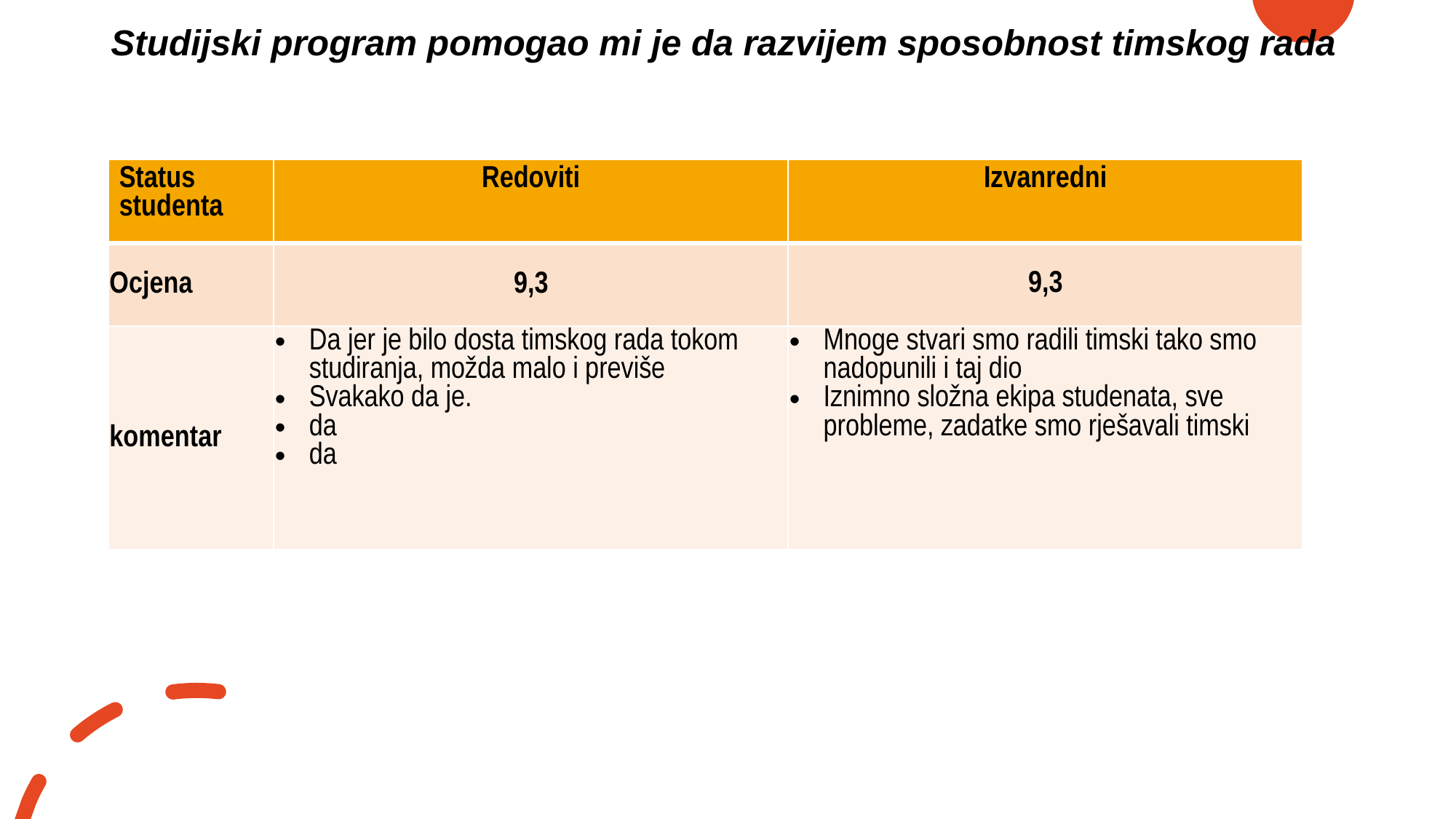

# Studijski program pomogao mi je da razvijem sposobnost timskog rada
| Status studenta | Redoviti | Izvanredni |
| --- | --- | --- |
| Ocjena | 9,3 | 9,3 |
| komentar | Da jer je bilo dosta timskog rada tokom studiranja, možda malo i previše Svakako da je. da da | Mnoge stvari smo radili timski tako smo nadopunili i taj dio Iznimno složna ekipa studenata, sve probleme, zadatke smo rješavali timski |